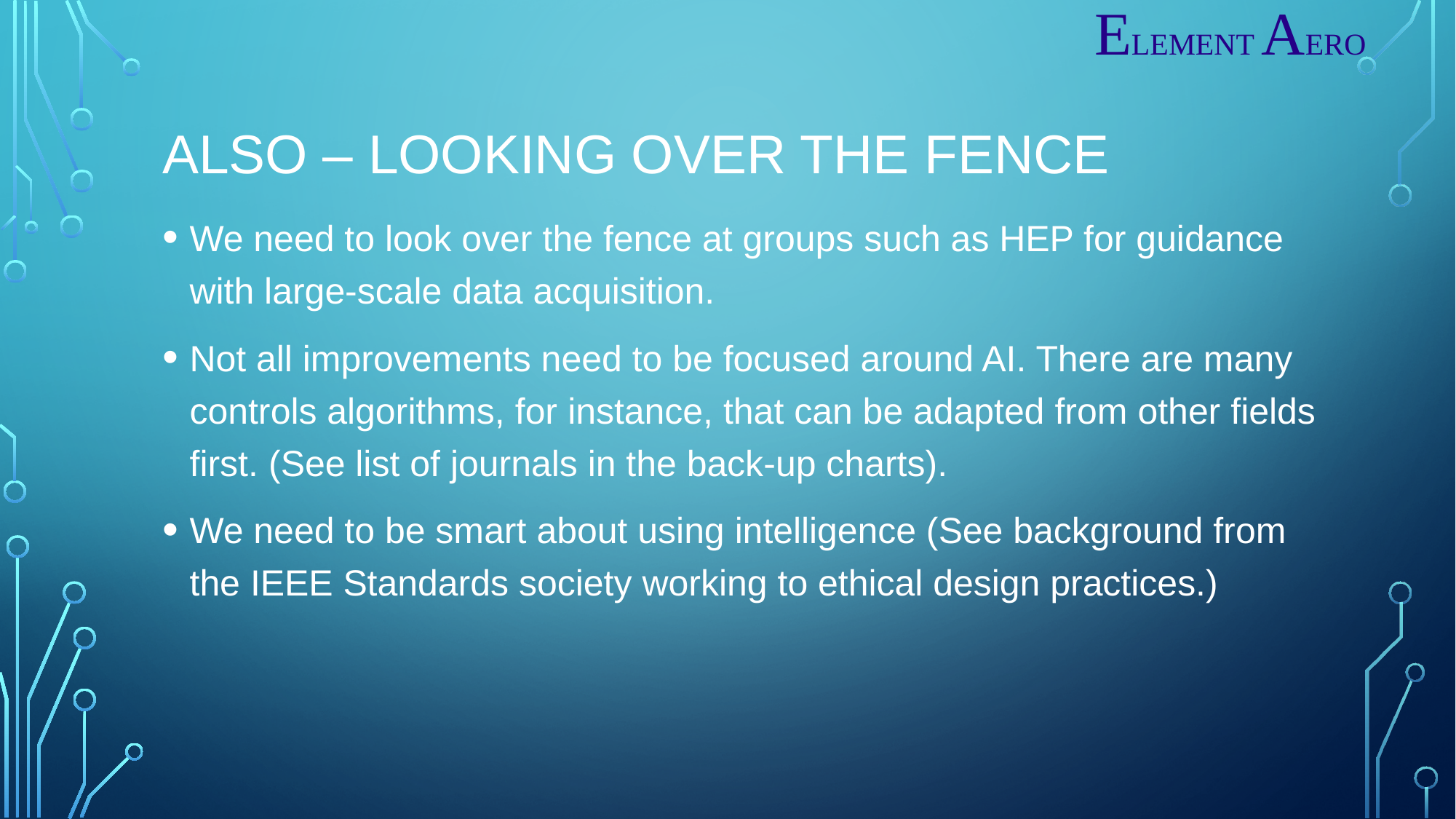

ELEMENT AERO
# ALSO – Looking over the fence
We need to look over the fence at groups such as HEP for guidance with large-scale data acquisition.
Not all improvements need to be focused around AI. There are many controls algorithms, for instance, that can be adapted from other fields first. (See list of journals in the back-up charts).
We need to be smart about using intelligence (See background from the IEEE Standards society working to ethical design practices.)